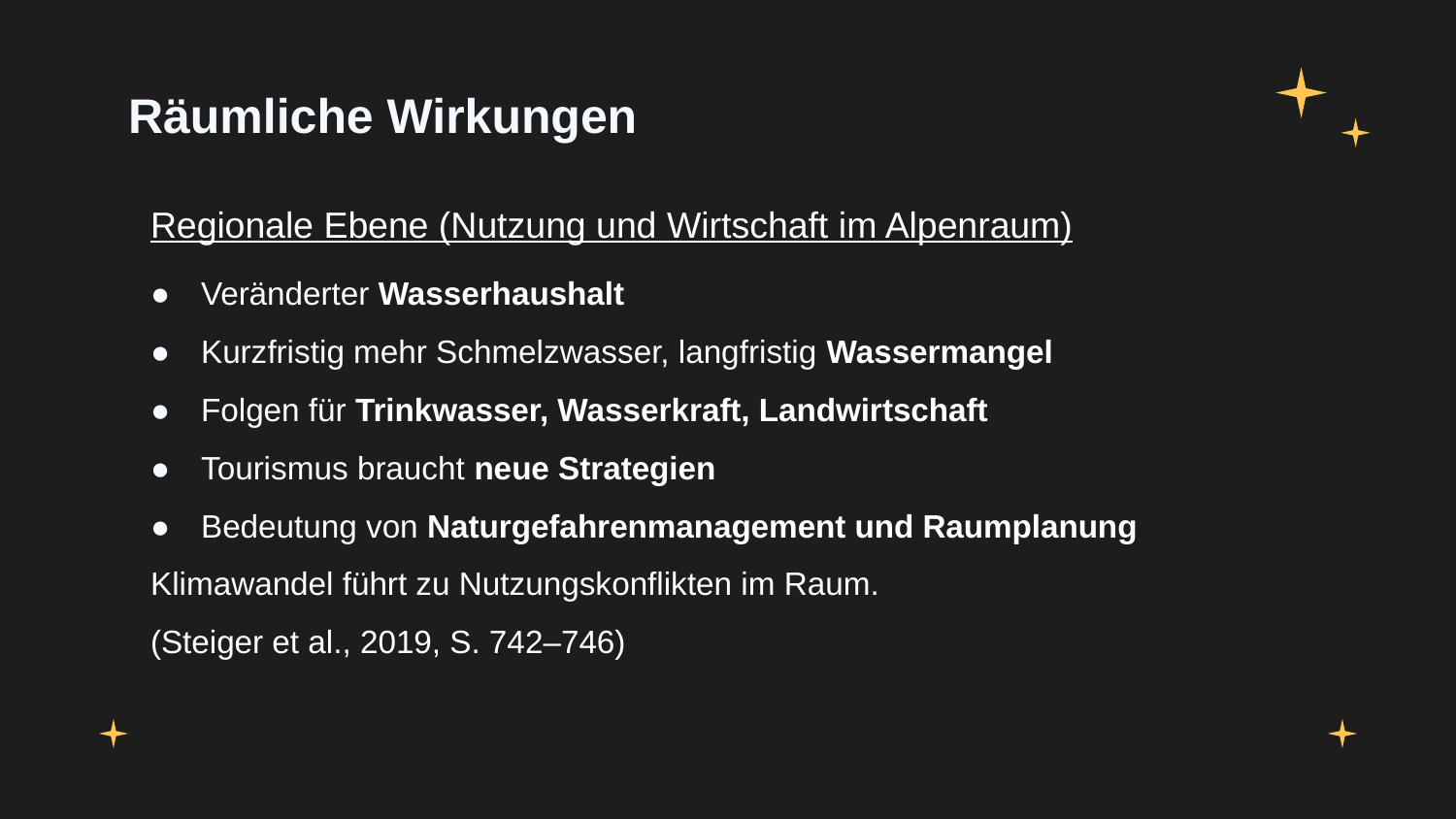

# Räumliche Wirkungen

Regionale Ebene (Nutzung und Wirtschaft im Alpenraum)
Veränderter Wasserhaushalt
Kurzfristig mehr Schmelzwasser, langfristig Wassermangel
Folgen für Trinkwasser, Wasserkraft, Landwirtschaft
Tourismus braucht neue Strategien
Bedeutung von Naturgefahrenmanagement und Raumplanung
Klimawandel führt zu Nutzungskonflikten im Raum.
(Steiger et al., 2019, S. 742–746)